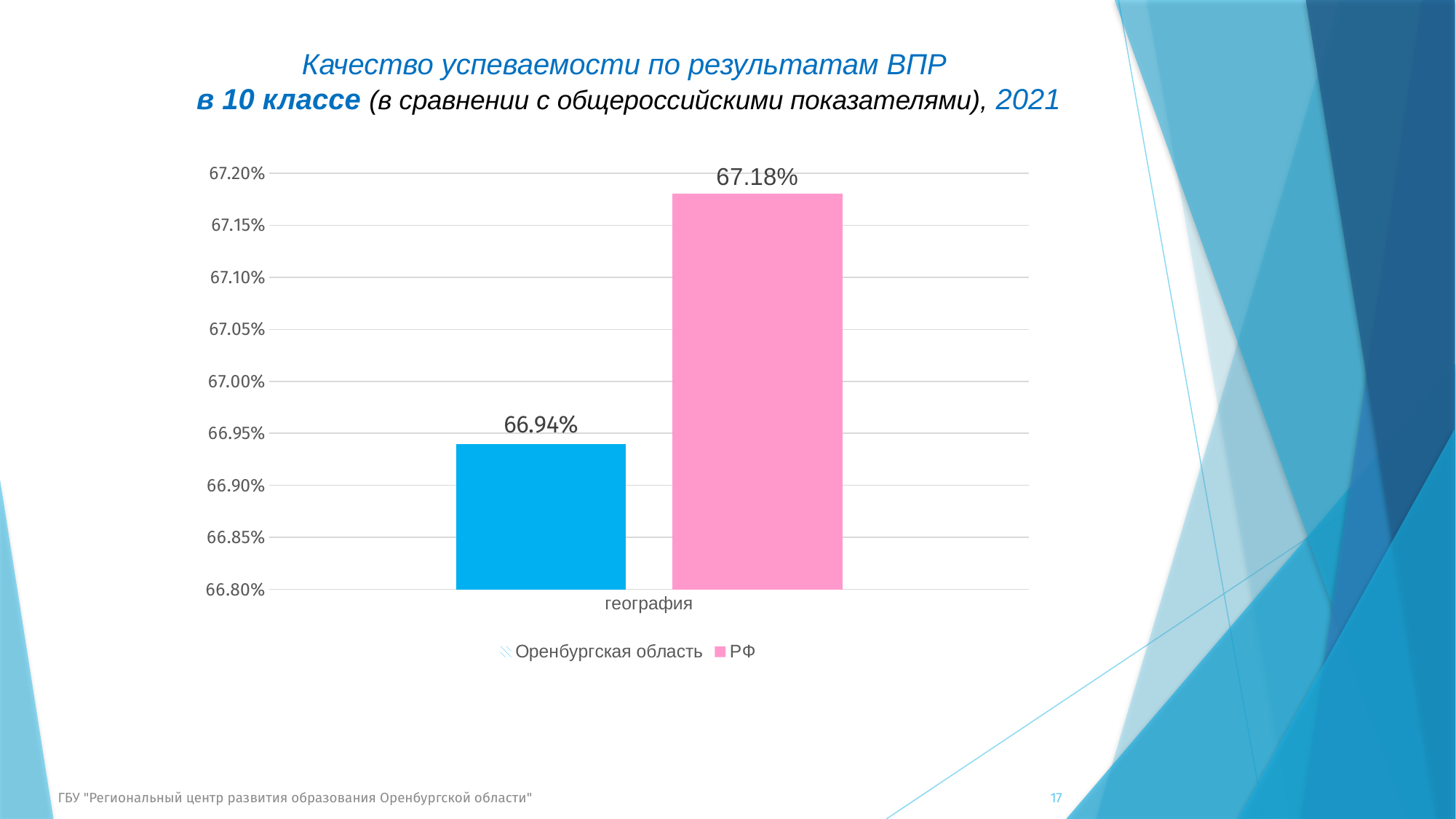

# Качество успеваемости по результатам ВПР в 10 классе (в сравнении с общероссийскими показателями), 2021

### Chart

| Category | Оренбургская область | РФ |
|---|---|---|
| география | 0.6694000000000001 | 0.6718000000000001 |
17
ГБУ "Региональный центр развития образования Оренбургской области"